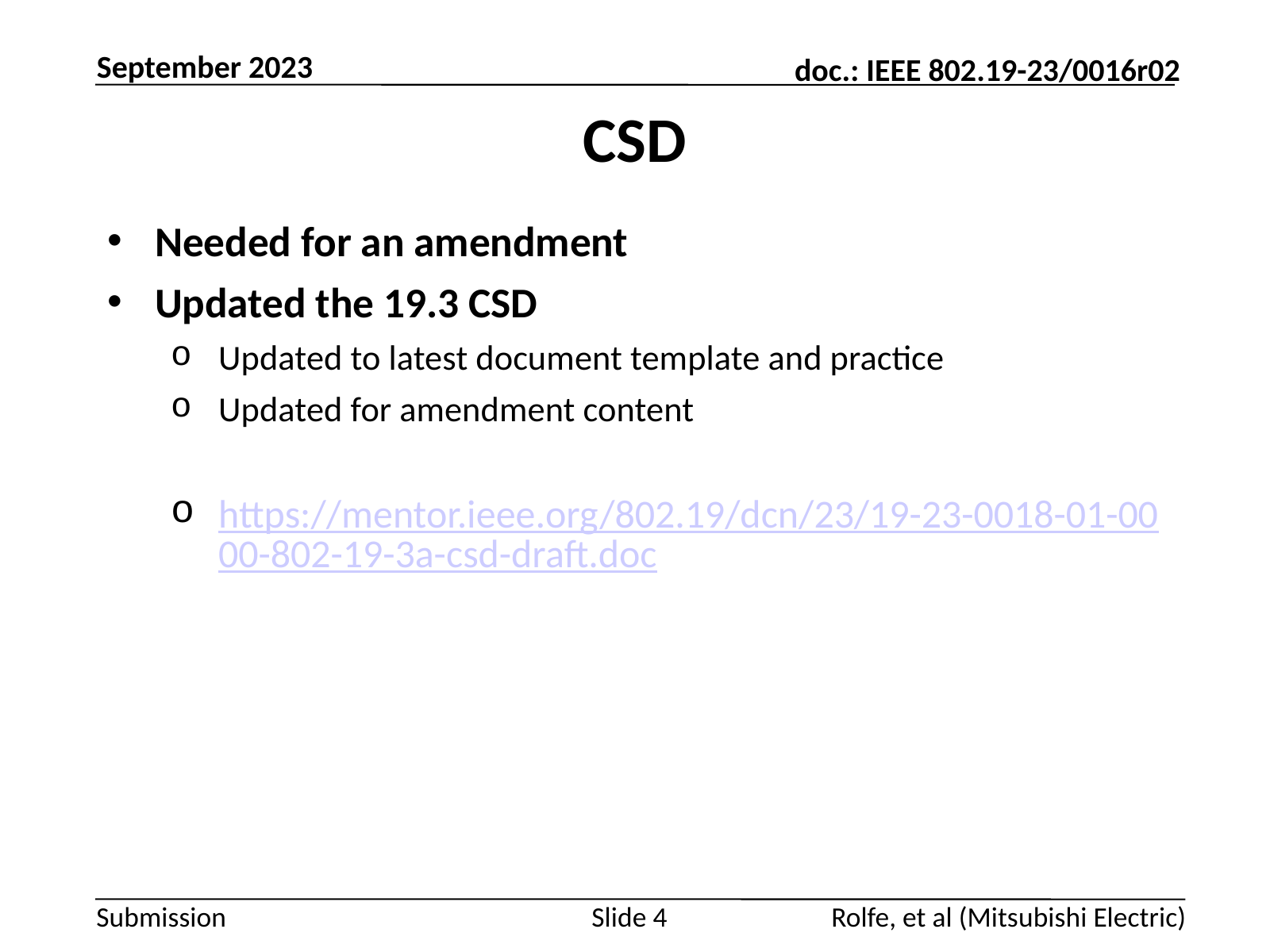

September 2023
# CSD
Needed for an amendment
Updated the 19.3 CSD
Updated to latest document template and practice
Updated for amendment content

https://mentor.ieee.org/802.19/dcn/23/19-23-0018-01-0000-802-19-3a-csd-draft.doc

Slide 4
Rolfe, et al (Mitsubishi Electric)